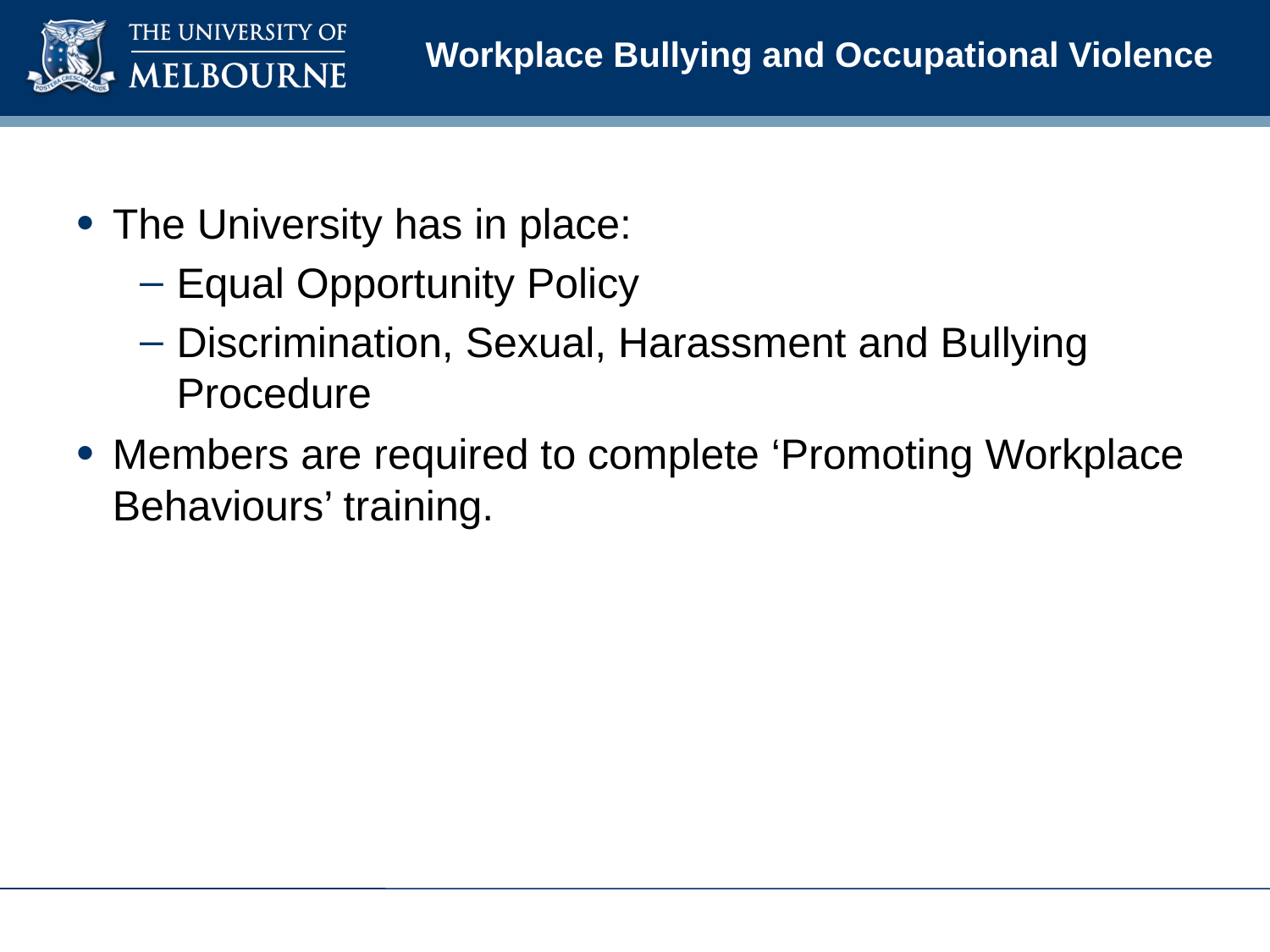

# Workplace Bullying and Occupational Violence
The University has in place:
Equal Opportunity Policy
Discrimination, Sexual, Harassment and Bullying Procedure
Members are required to complete ‘Promoting Workplace Behaviours’ training.